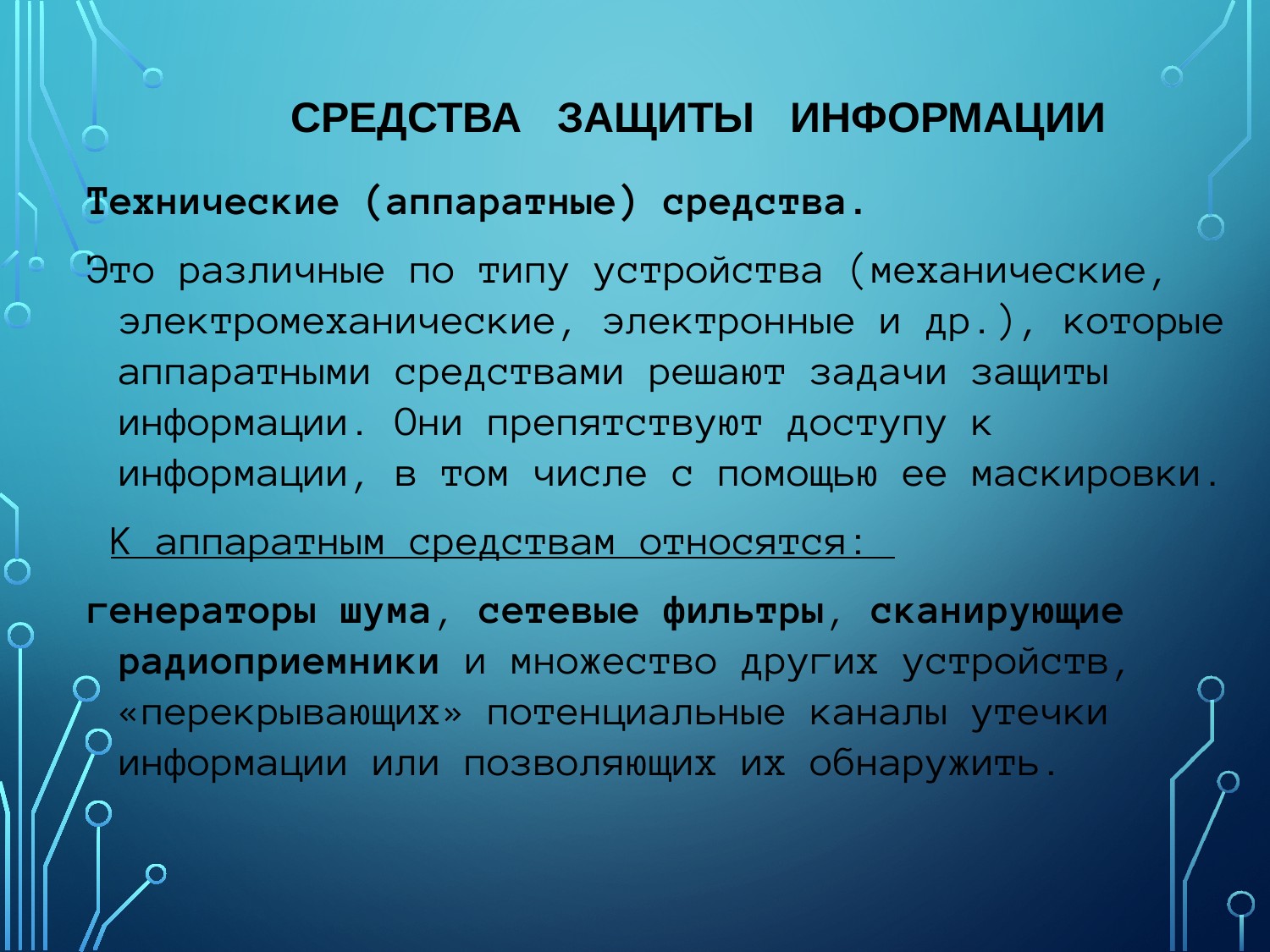

# средства   защиты   информации
Технические (аппаратные) средства.
Это различные по типу устройства (механические, электромеханические, электронные и др.), которые аппаратными средствами решают задачи защиты информации. Они препятствуют доступу к информации, в том числе с помощью ее маскировки.
 К аппаратным средствам относятся:
генераторы шума, сетевые фильтры, сканирующие радиоприемники и множество других устройств, «перекрывающих» потенциальные каналы утечки информации или позволяющих их обнаружить.